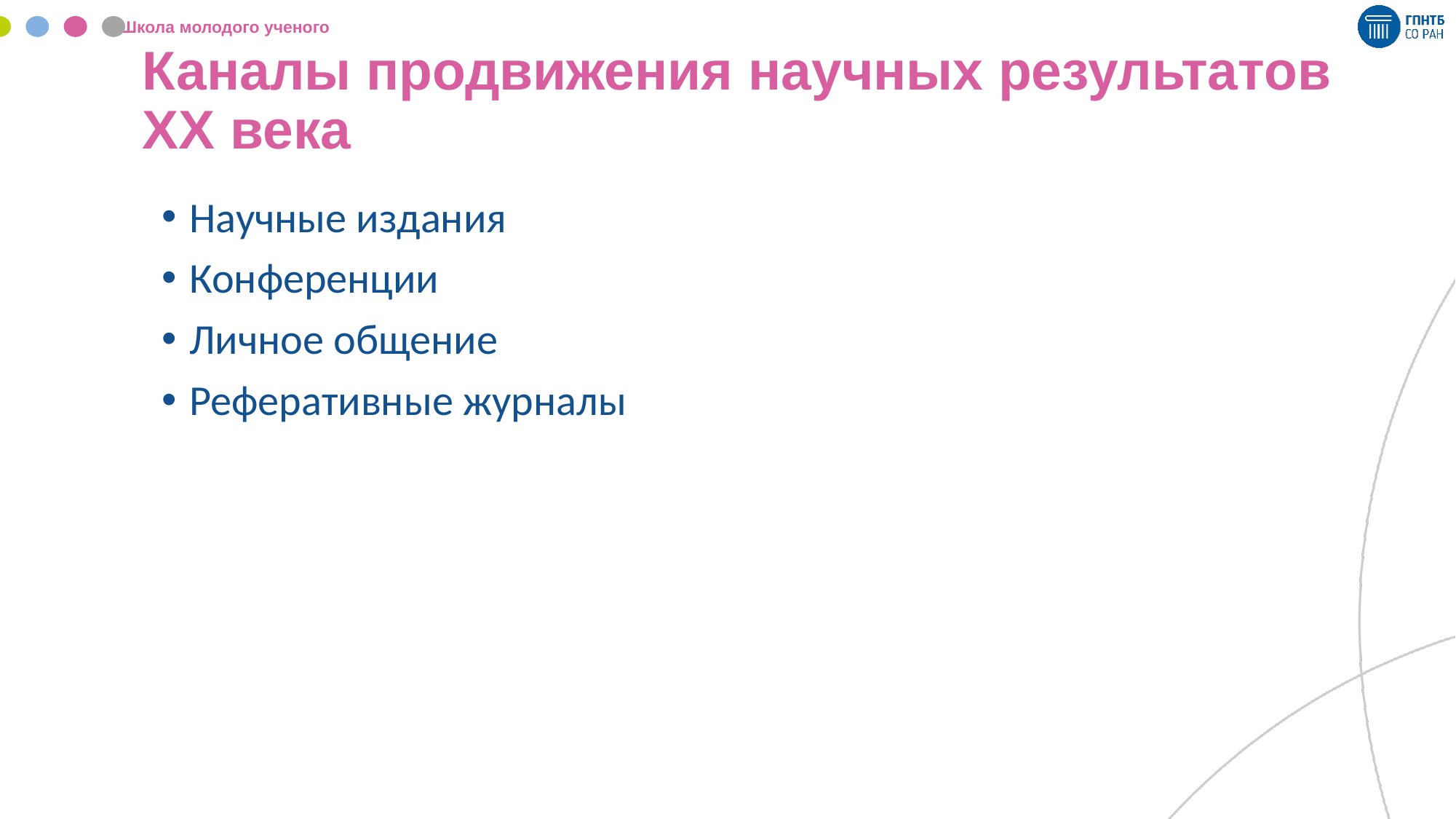

# Каналы продвижения научных результатов XX века
Научные издания
Конференции
Личное общение
Реферативные журналы